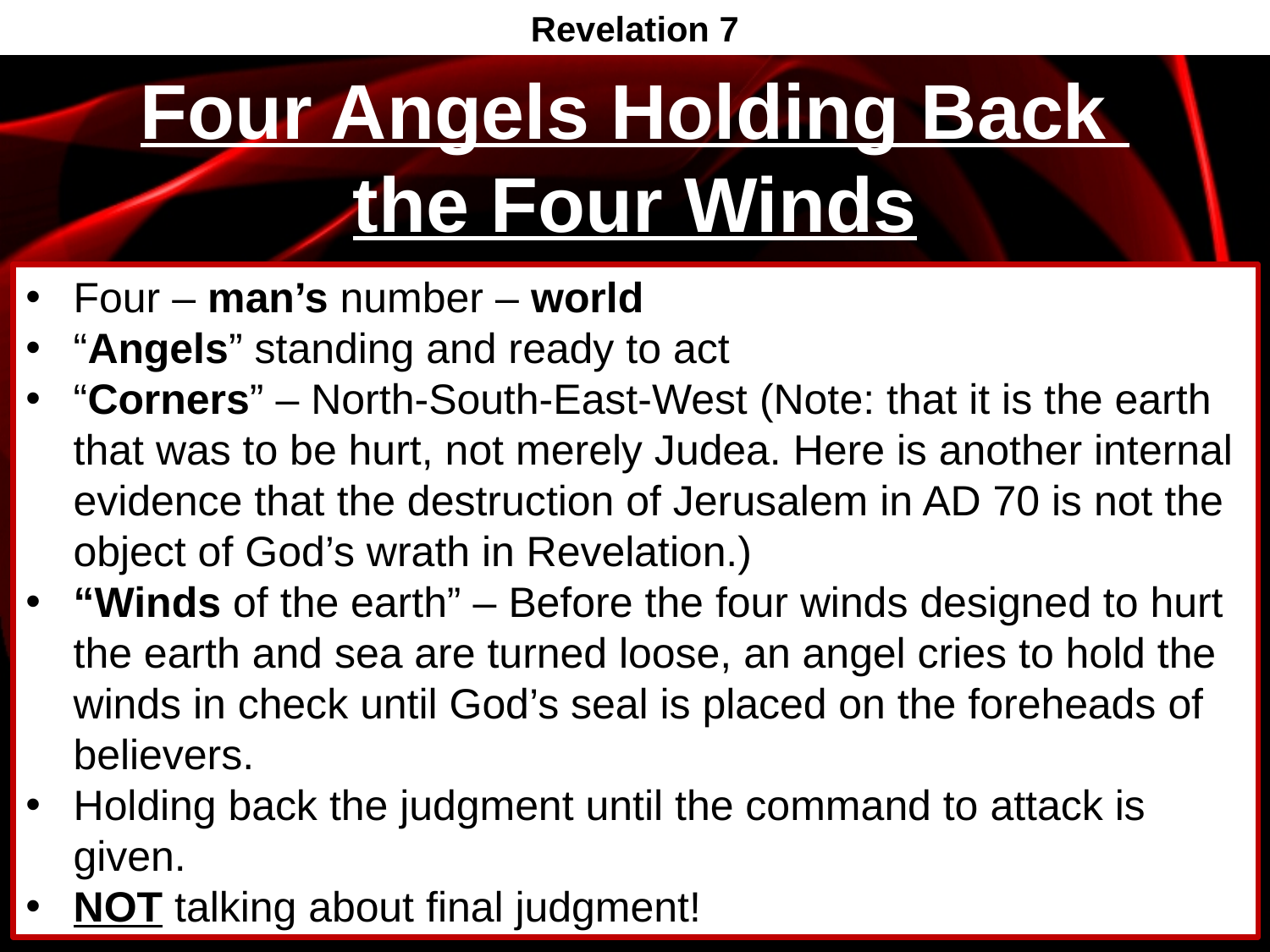

Revelation 7
# Four Angels Holding Back the Four Winds
Four – man’s number – world
“Angels” standing and ready to act
“Corners” – North-South-East-West (Note: that it is the earth that was to be hurt, not merely Judea. Here is another internal evidence that the destruction of Jerusalem in AD 70 is not the object of God’s wrath in Revelation.)
“Winds of the earth” – Before the four winds designed to hurt the earth and sea are turned loose, an angel cries to hold the winds in check until God’s seal is placed on the foreheads of believers.
Holding back the judgment until the command to attack is given.
NOT talking about final judgment!